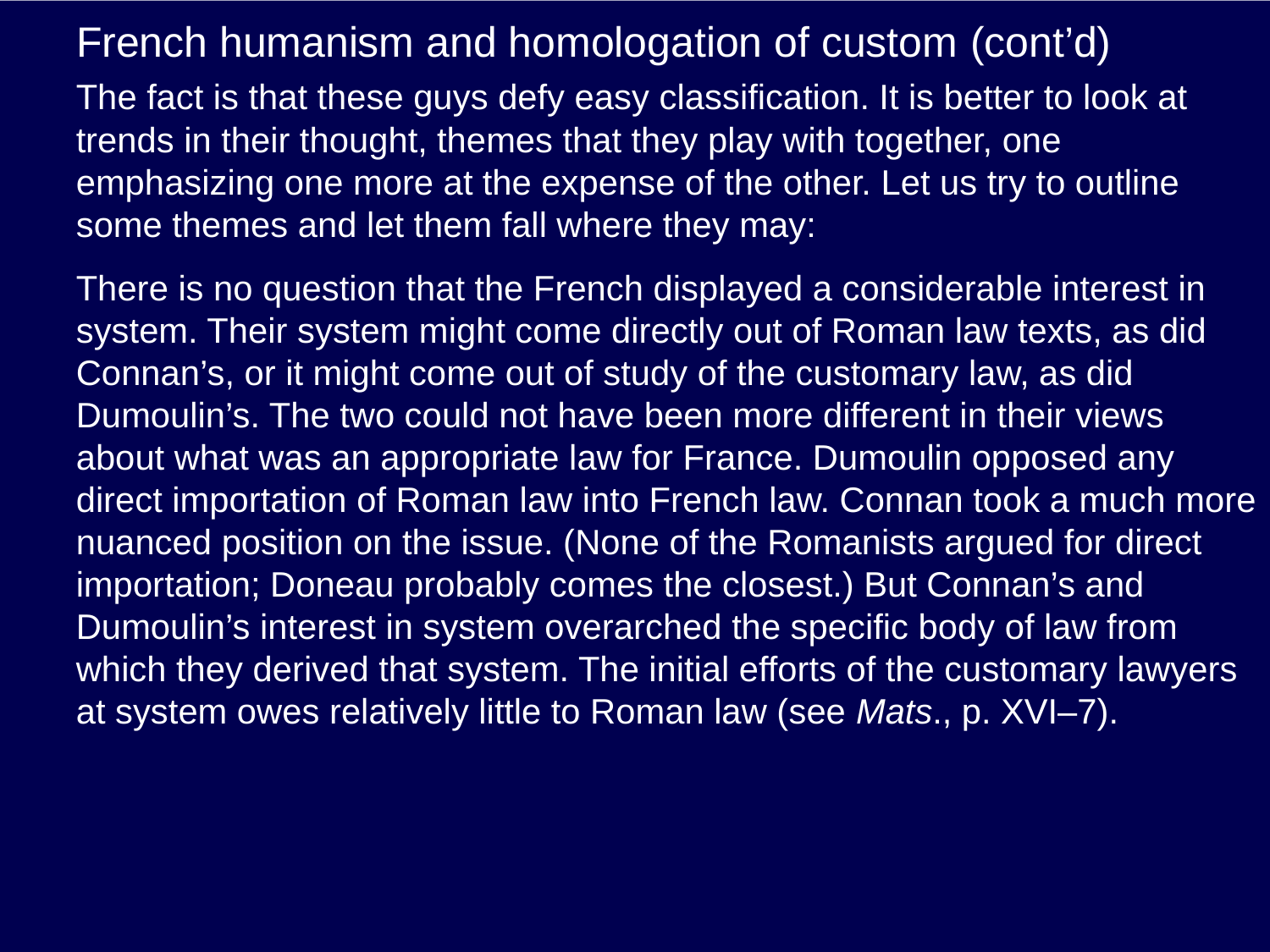

# French humanism and homologation of custom (cont’d)

The fact is that these guys defy easy classification. It is better to look at trends in their thought, themes that they play with together, one emphasizing one more at the expense of the other. Let us try to outline some themes and let them fall where they may:

There is no question that the French displayed a considerable interest in system. Their system might come directly out of Roman law texts, as did Connan’s, or it might come out of study of the customary law, as did Dumoulin’s. The two could not have been more different in their views about what was an appropriate law for France. Dumoulin opposed any direct importation of Roman law into French law. Connan took a much more nuanced position on the issue. (None of the Romanists argued for direct importation; Doneau probably comes the closest.) But Connan’s and Dumoulin’s interest in system overarched the specific body of law from which they derived that system. The initial efforts of the customary lawyers at system owes relatively little to Roman law (see Mats., p. XVI–7).